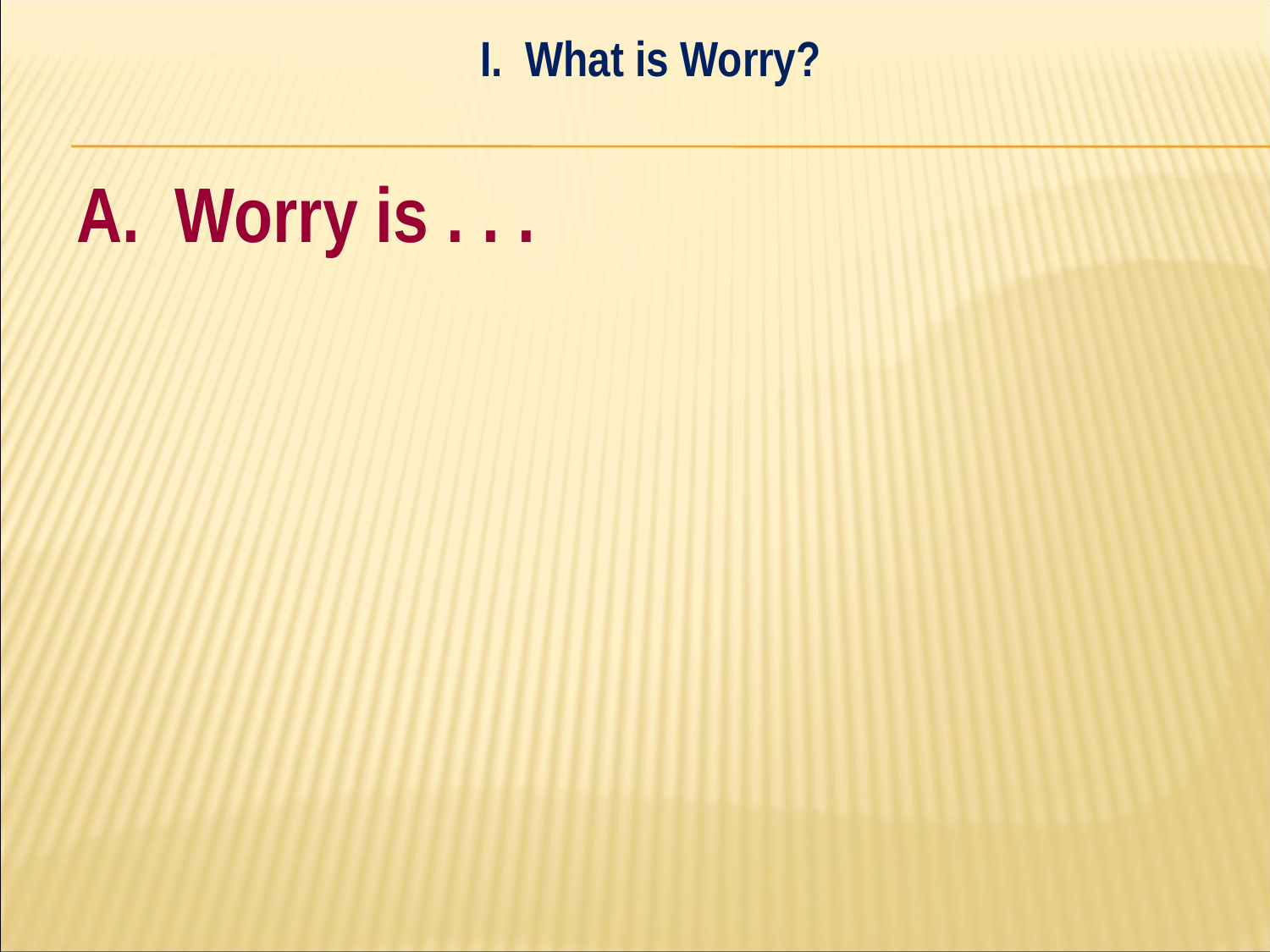

I.  What is Worry?
#
A.  Worry is . . .